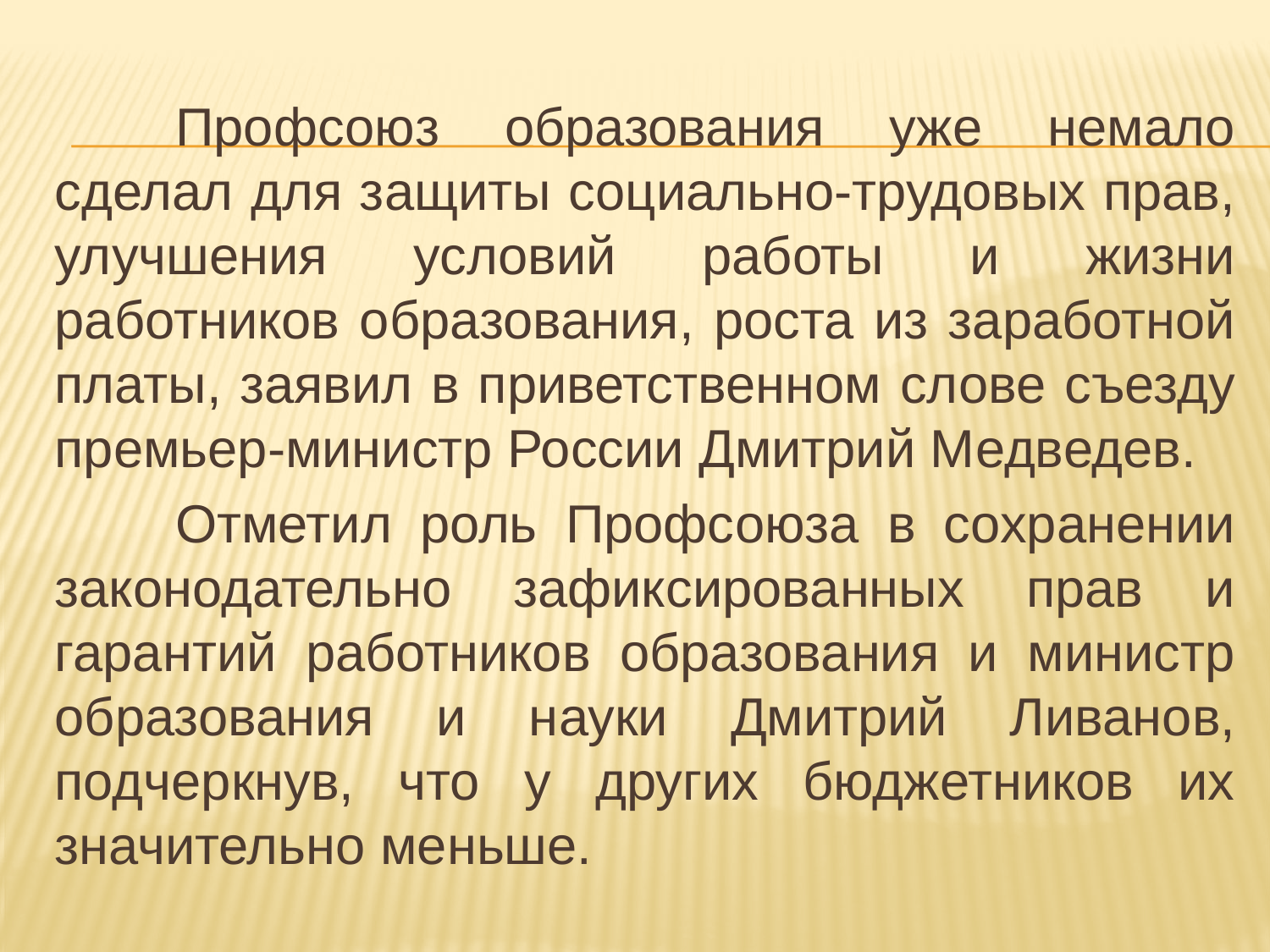

Профсоюз образования уже немало сделал для защиты социально-трудовых прав, улучшения условий работы и жизни работников образования, роста из заработной платы, заявил в приветственном слове съезду премьер-министр России Дмитрий Медведев.
	Отметил роль Профсоюза в сохранении законодательно зафиксированных прав и гарантий работников образования и министр образования и науки Дмитрий Ливанов, подчеркнув, что у других бюджетников их значительно меньше.